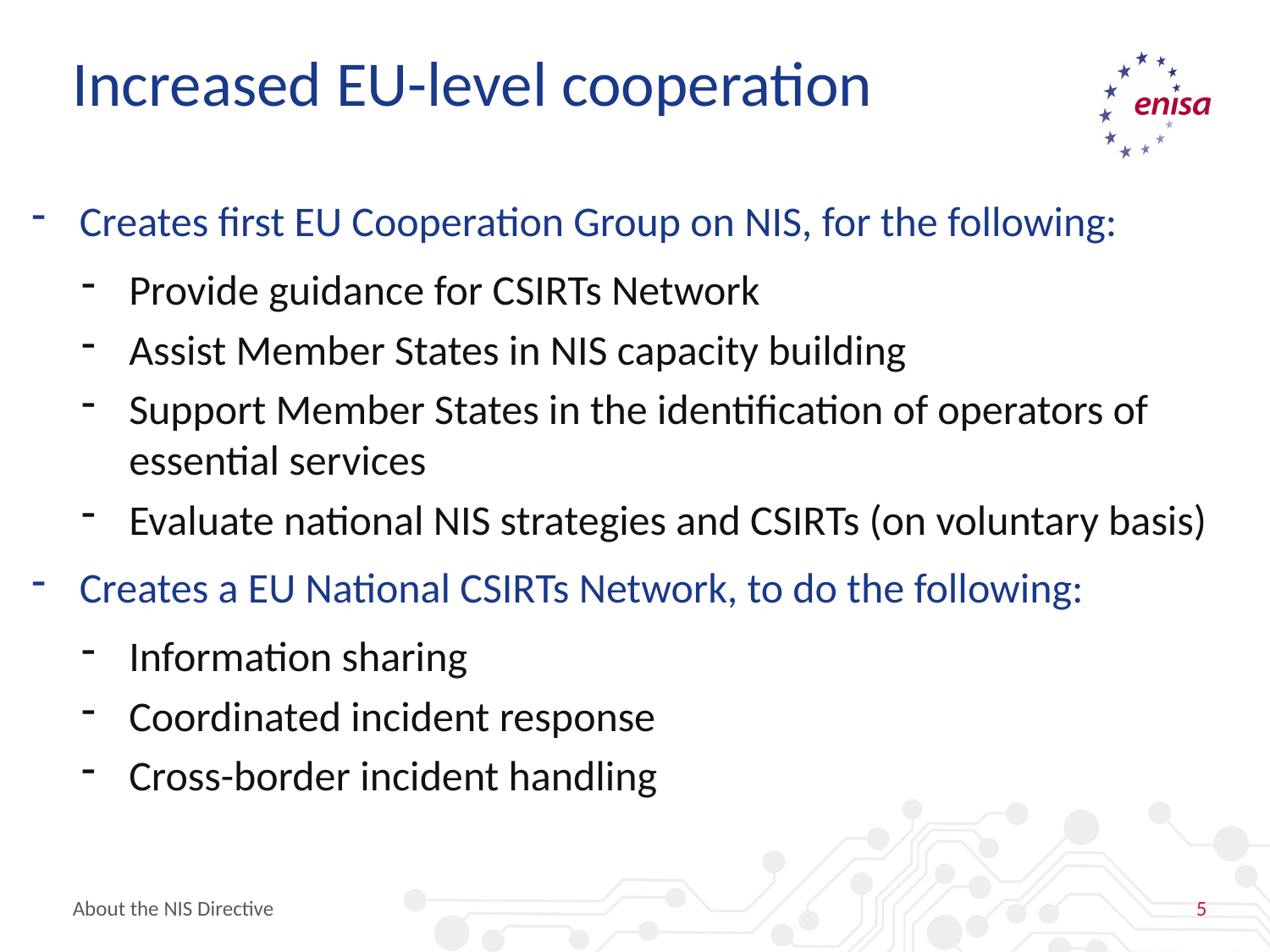

# Increased EU-level cooperation
Creates first EU Cooperation Group on NIS, for the following:
Provide guidance for CSIRTs Network
Assist Member States in NIS capacity building
Support Member States in the identification of operators of essential services
Evaluate national NIS strategies and CSIRTs (on voluntary basis)
Creates a EU National CSIRTs Network, to do the following:
Information sharing
Coordinated incident response
Cross-border incident handling
About the NIS Directive